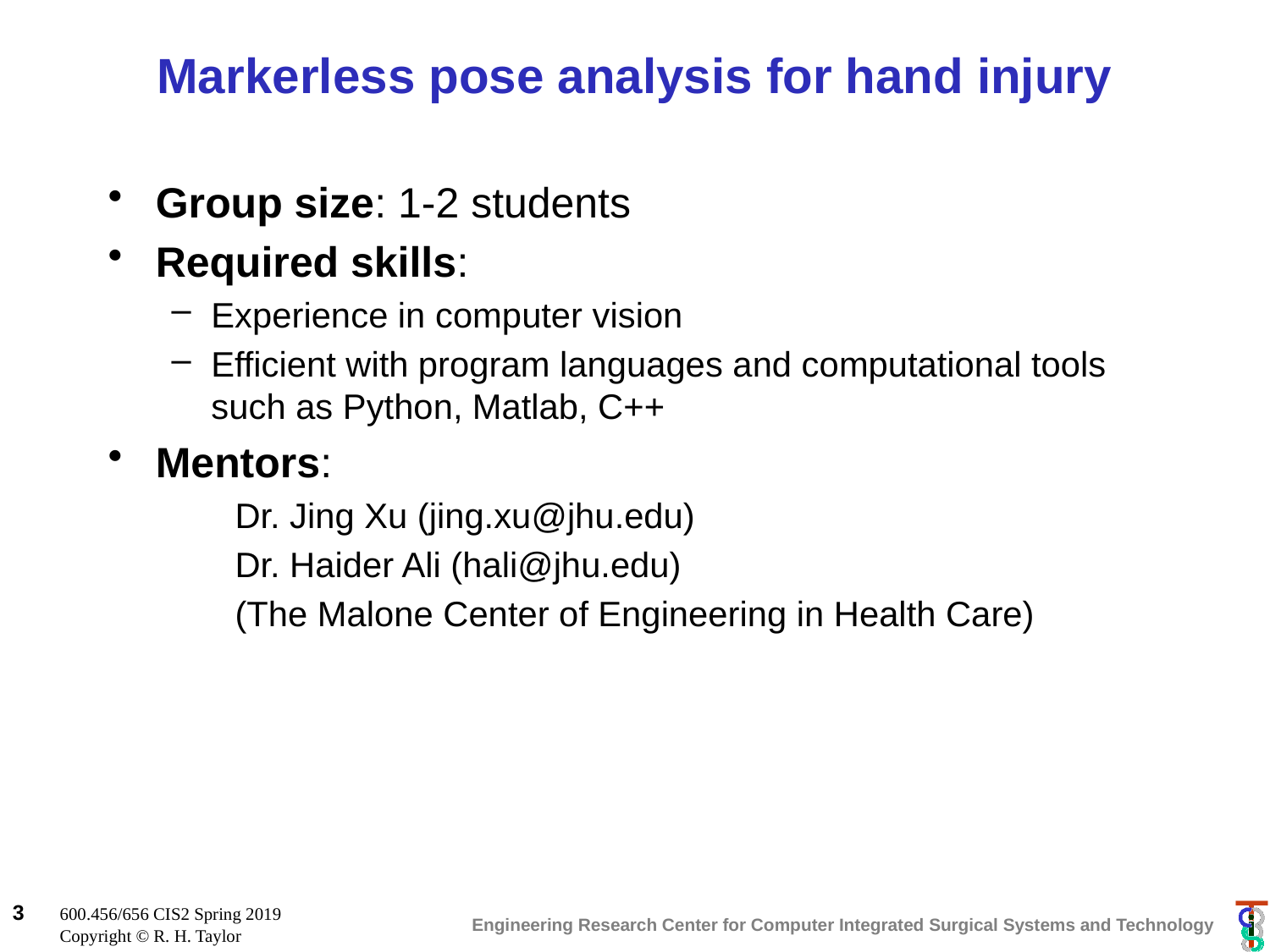

# Markerless pose analysis for hand injury
Group size: 1-2 students
Required skills:
Experience in computer vision
Efficient with program languages and computational tools such as Python, Matlab, C++
Mentors:
	Dr. Jing Xu (jing.xu@jhu.edu)
	Dr. Haider Ali (hali@jhu.edu)
	(The Malone Center of Engineering in Health Care)